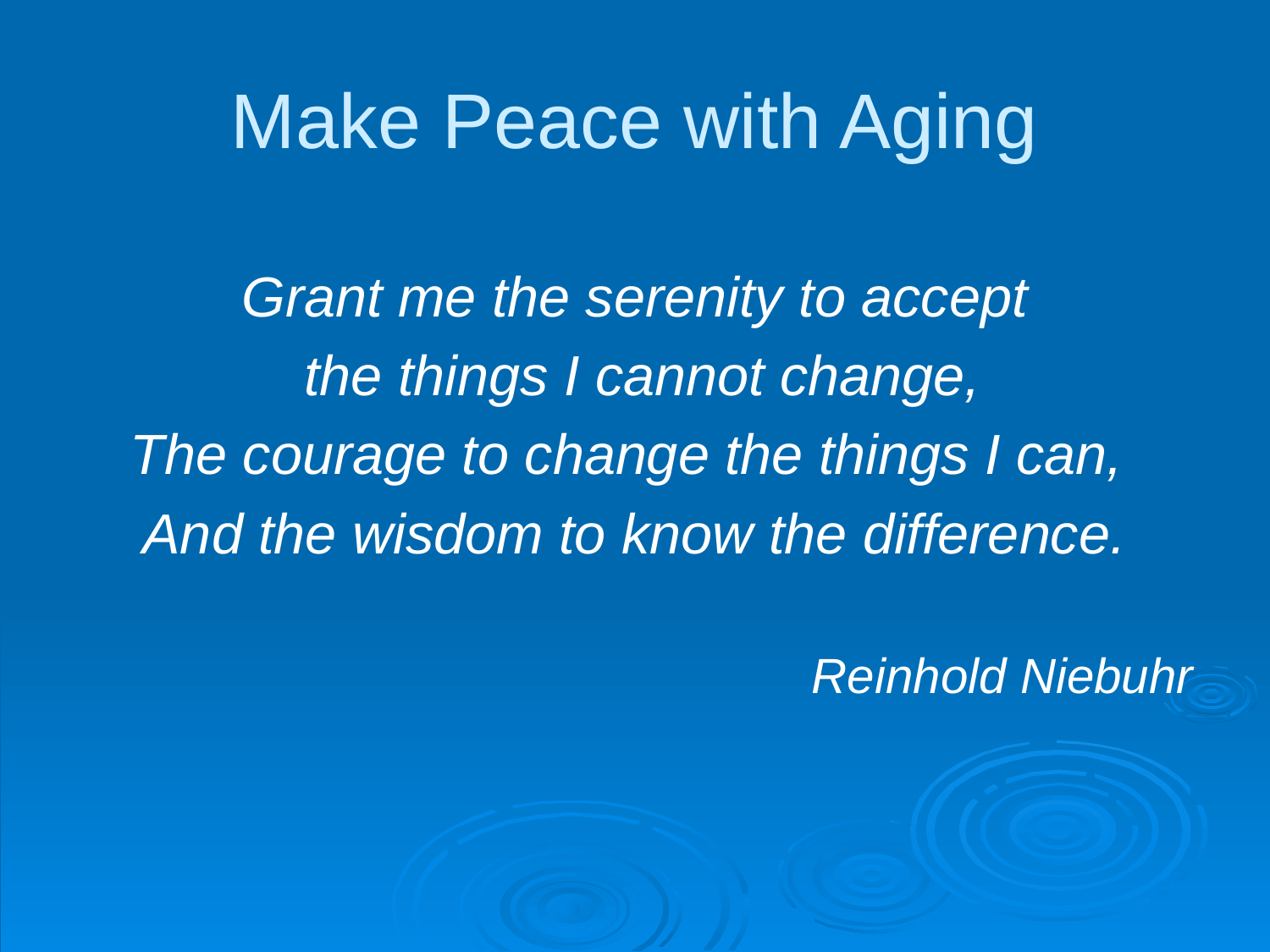

# Make Peace with Aging
Grant me the serenity to accept
 the things I cannot change,
The courage to change the things I can,
And the wisdom to know the difference.

Reinhold Niebuhr